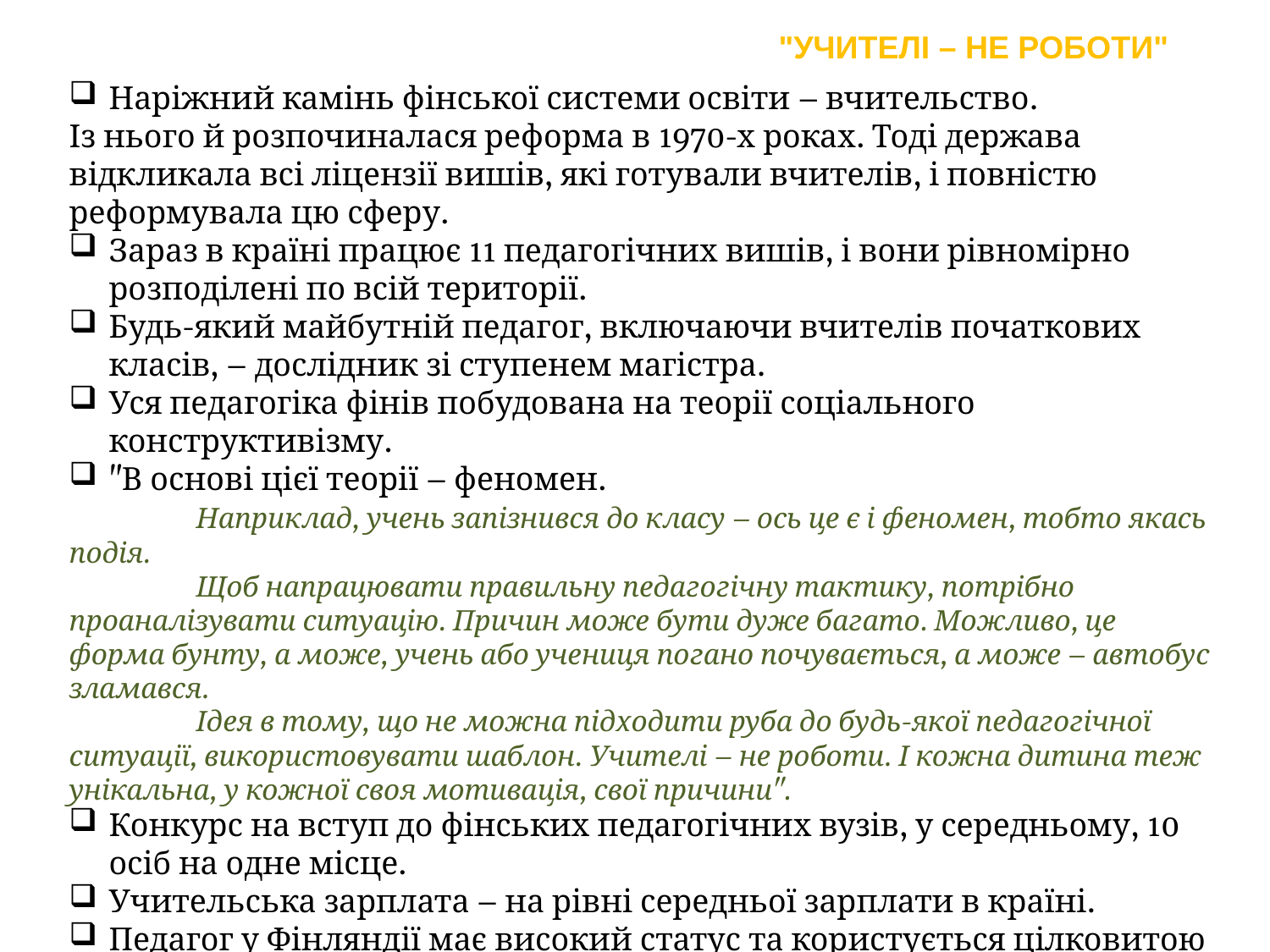

"УЧИТЕЛІ – НЕ РОБОТИ"
Наріжний камінь фінської системи освіти – вчительство.
Із нього й розпочиналася реформа в 1970-х роках. Тоді держава відкликала всі ліцензії вишів, які готували вчителів, і повністю реформувала цю сферу.
Зараз в країні працює 11 педагогічних вишів, і вони рівномірно розподілені по всій території.
Будь-який майбутній педагог, включаючи вчителів початкових класів, – дослідник зі ступенем магістра.
Уся педагогіка фінів побудована на теорії соціального конструктивізму.
"В основі цієї теорії – феномен.
	Наприклад, учень запізнився до класу – ось це є і феномен, тобто якась подія.
	Щоб напрацювати правильну педагогічну тактику, потрібно проаналізувати ситуацію. Причин може бути дуже багато. Можливо, це форма бунту, а може, учень або учениця погано почувається, а може – автобус зламався.
	Ідея в тому, що не можна підходити руба до будь-якої педагогічної ситуації, використовувати шаблон. Учителі – не роботи. І кожна дитина теж унікальна, у кожної своя мотивація, свої причини".
Конкурс на вступ до фінських педагогічних вузів, у середньому, 10 осіб на одне місце.
Учительська зарплата – на рівні середньої зарплати в країні.
Педагог у Фінляндії має високий статус та користується цілковитою довірою суспільства – їм вірять, як своїм стоматологам.